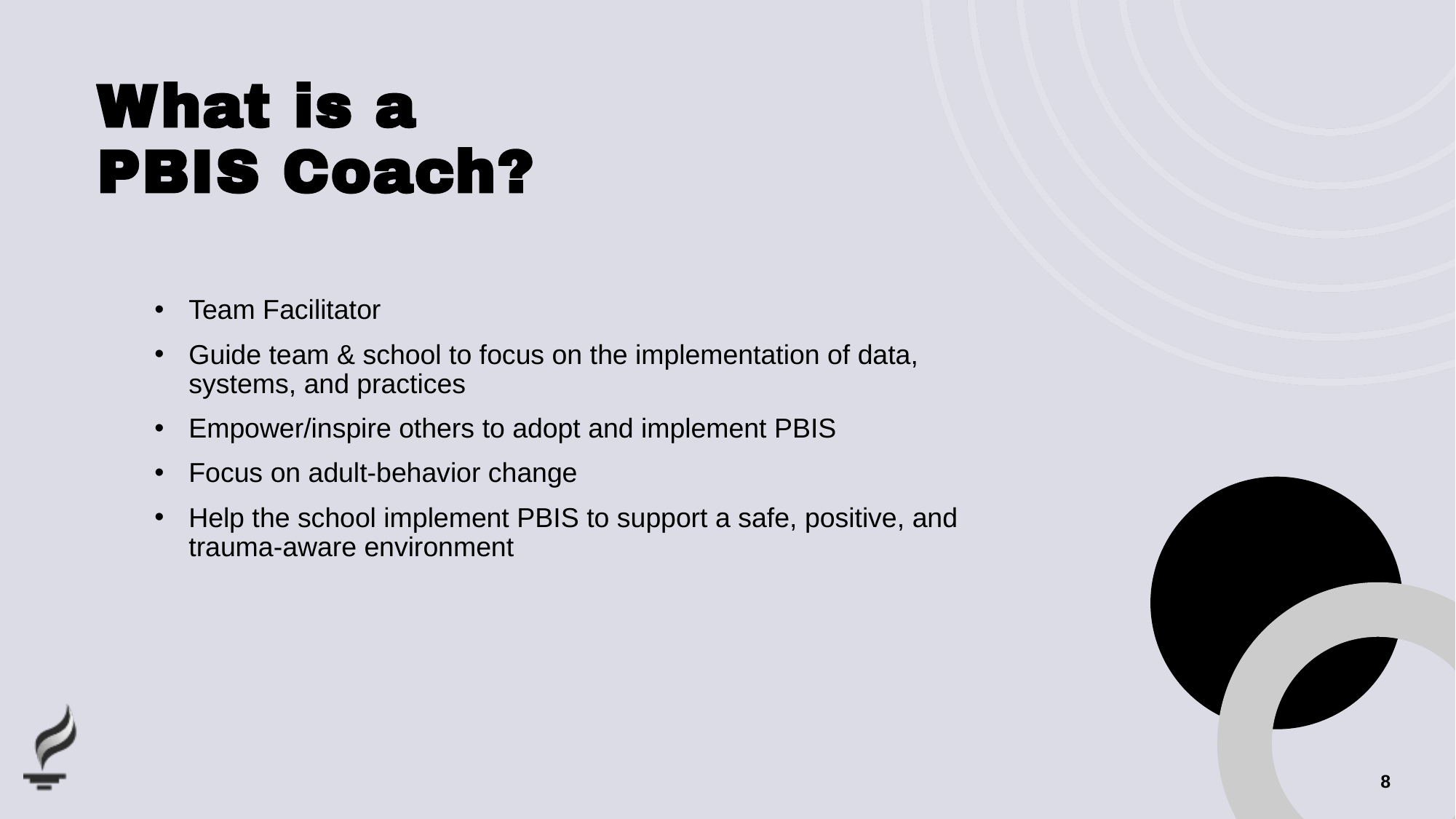

# What is a PBIS Coach?
Team Facilitator
Guide team & school to focus on the implementation of data, systems, and practices
Empower/inspire others to adopt and implement PBIS
Focus on adult-behavior change
Help the school implement PBIS to support a safe, positive, and trauma-aware environment
8